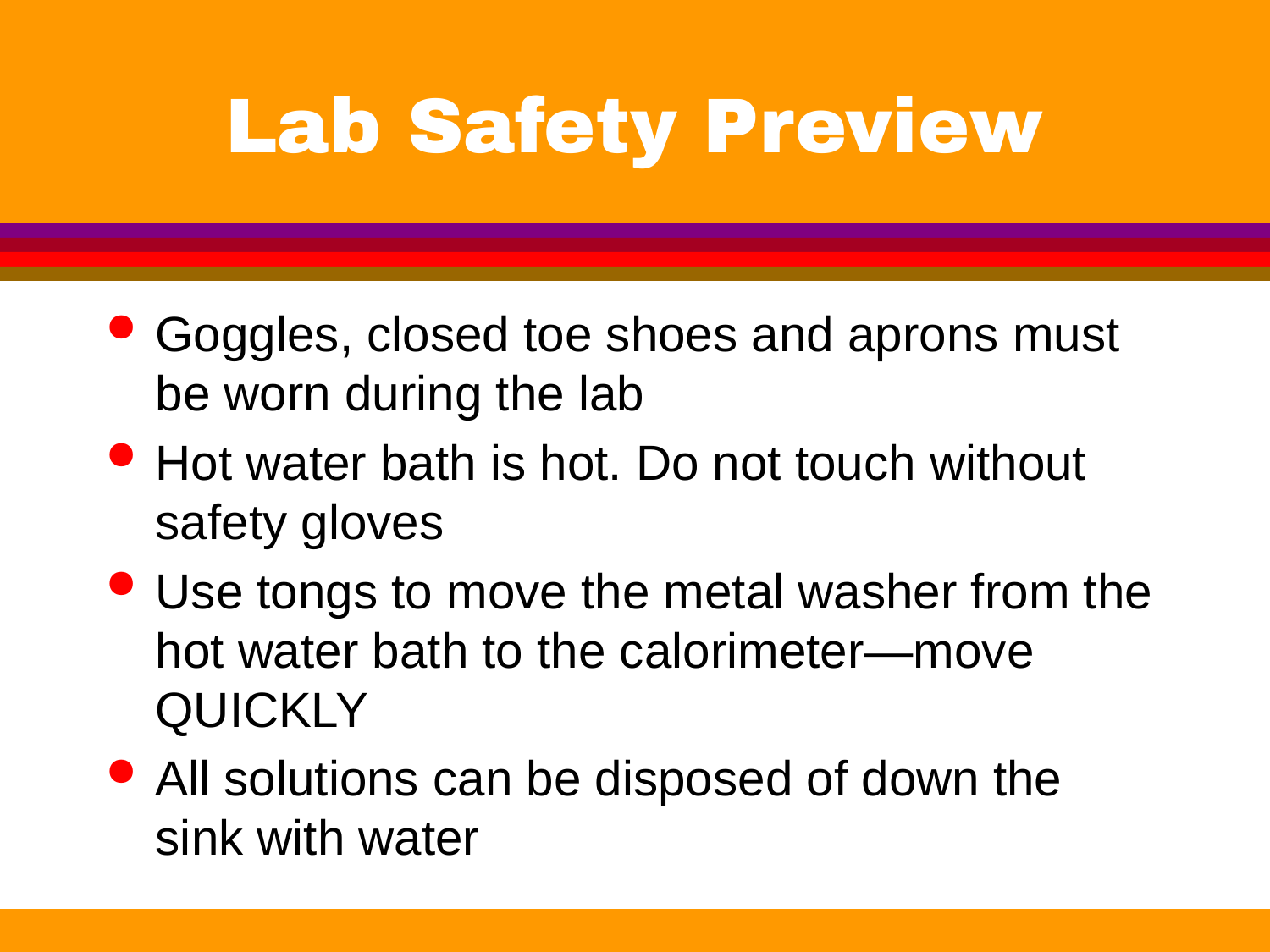

# Lab Safety Preview
Goggles, closed toe shoes and aprons must be worn during the lab
Hot water bath is hot. Do not touch without safety gloves
Use tongs to move the metal washer from the hot water bath to the calorimeter—move QUICKLY
All solutions can be disposed of down the sink with water